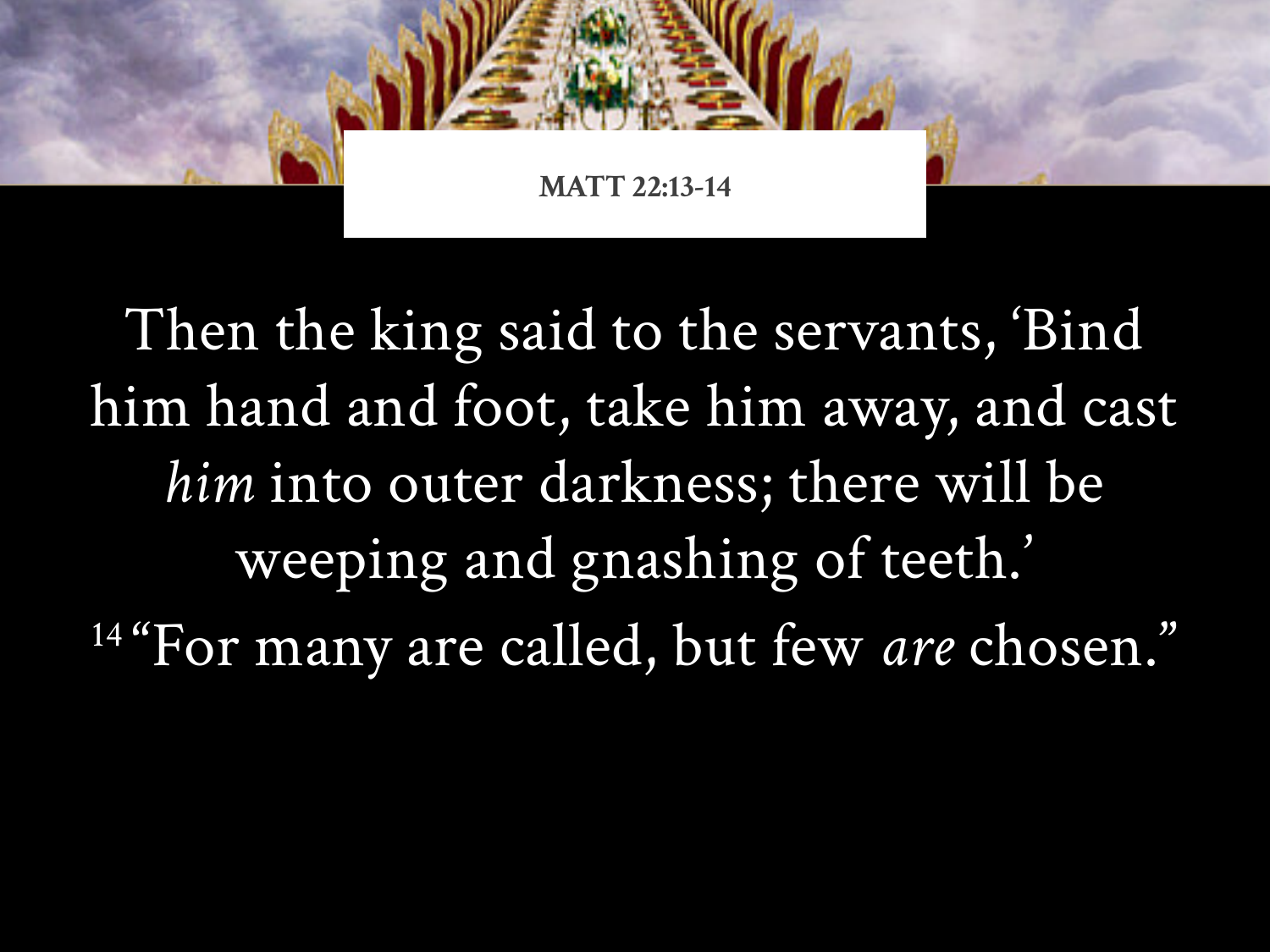

# Matt 22:13-14
Then the king said to the servants, ‘Bind him hand and foot, take him away, and cast him into outer darkness; there will be weeping and gnashing of teeth.’
14 “For many are called, but few are chosen.”